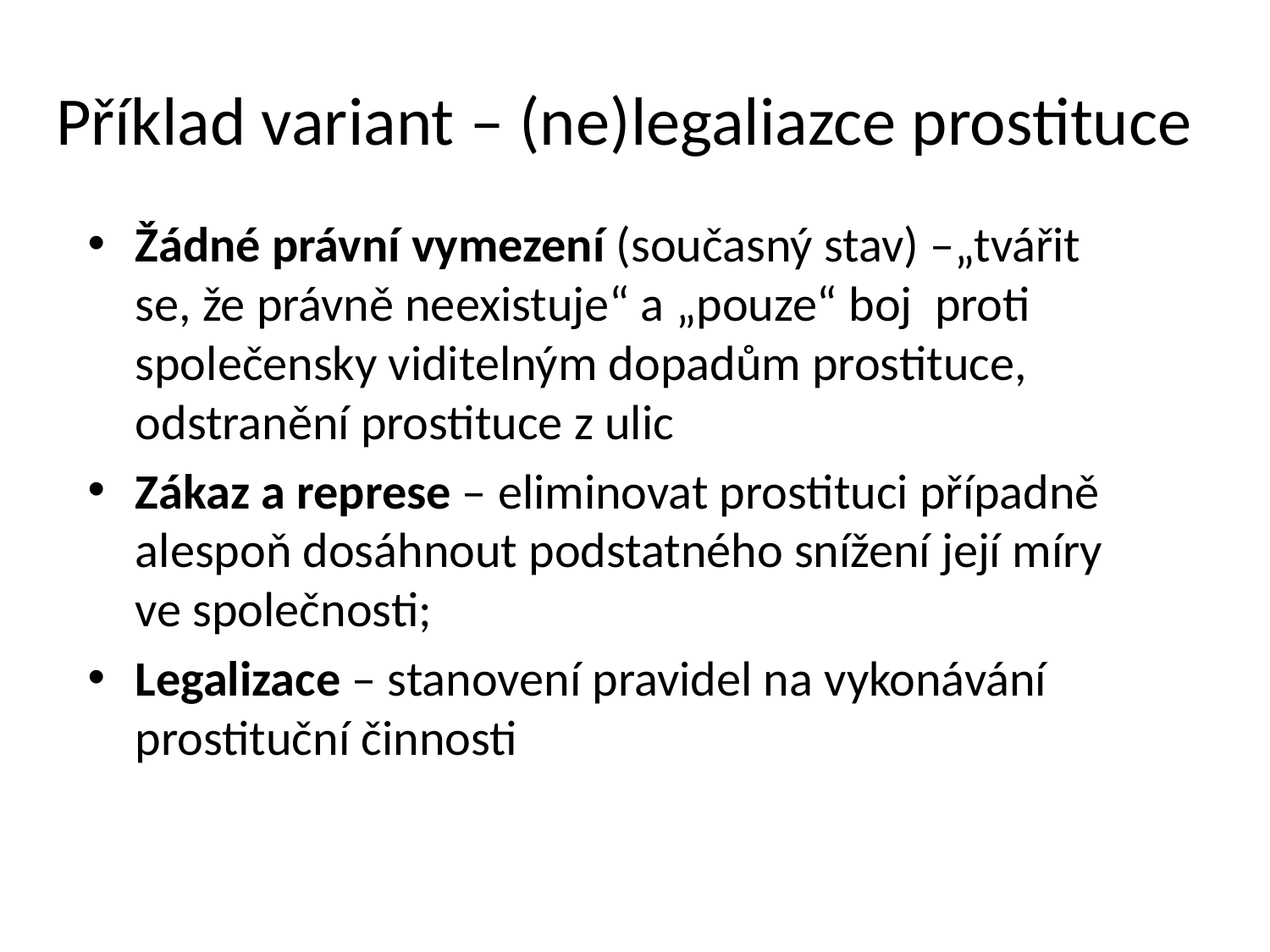

# Příklad variant – (ne)legaliazce prostituce
Žádné právní vymezení (současný stav) –„tvářit se, že právně neexistuje“ a „pouze“ boj  proti společensky viditelným dopadům prostituce, odstranění prostituce z ulic
Zákaz a represe – eliminovat prostituci případně alespoň dosáhnout podstatného snížení její míry ve společnosti;
Legalizace – stanovení pravidel na vykonávání prostituční činnosti